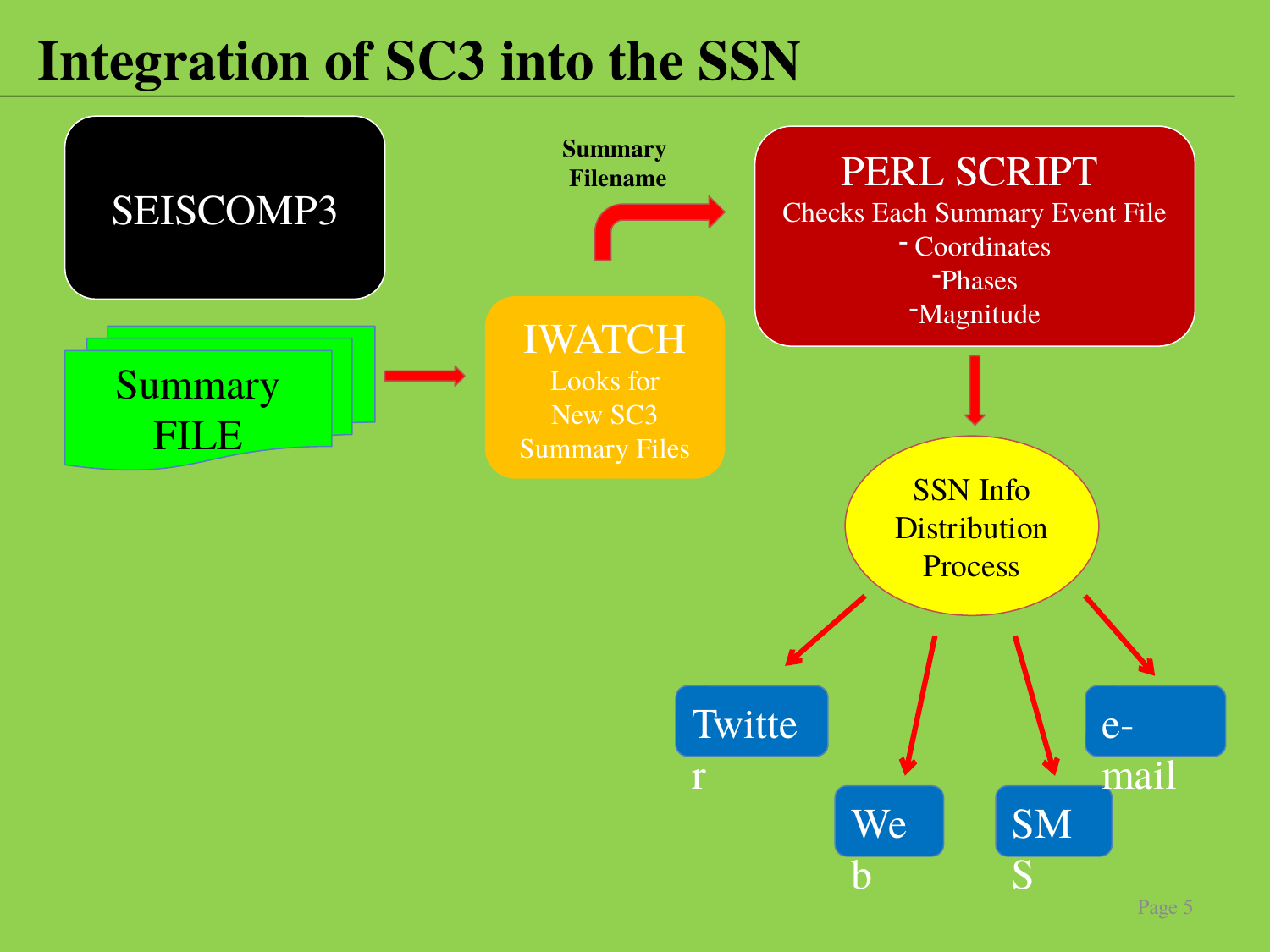

Integration of SC3 into the SSN

SEISCOMP3

Summary
Filename
PERL SCRIPT
Checks Each Summary Event File
 Coordinates
Phases
Magnitude

IWATCH
Looks for
New SC3 Summary Files
Summary FILE

SSN Info
Distribution
Process
Twitter
e-mail
Web
SMS
Page 5